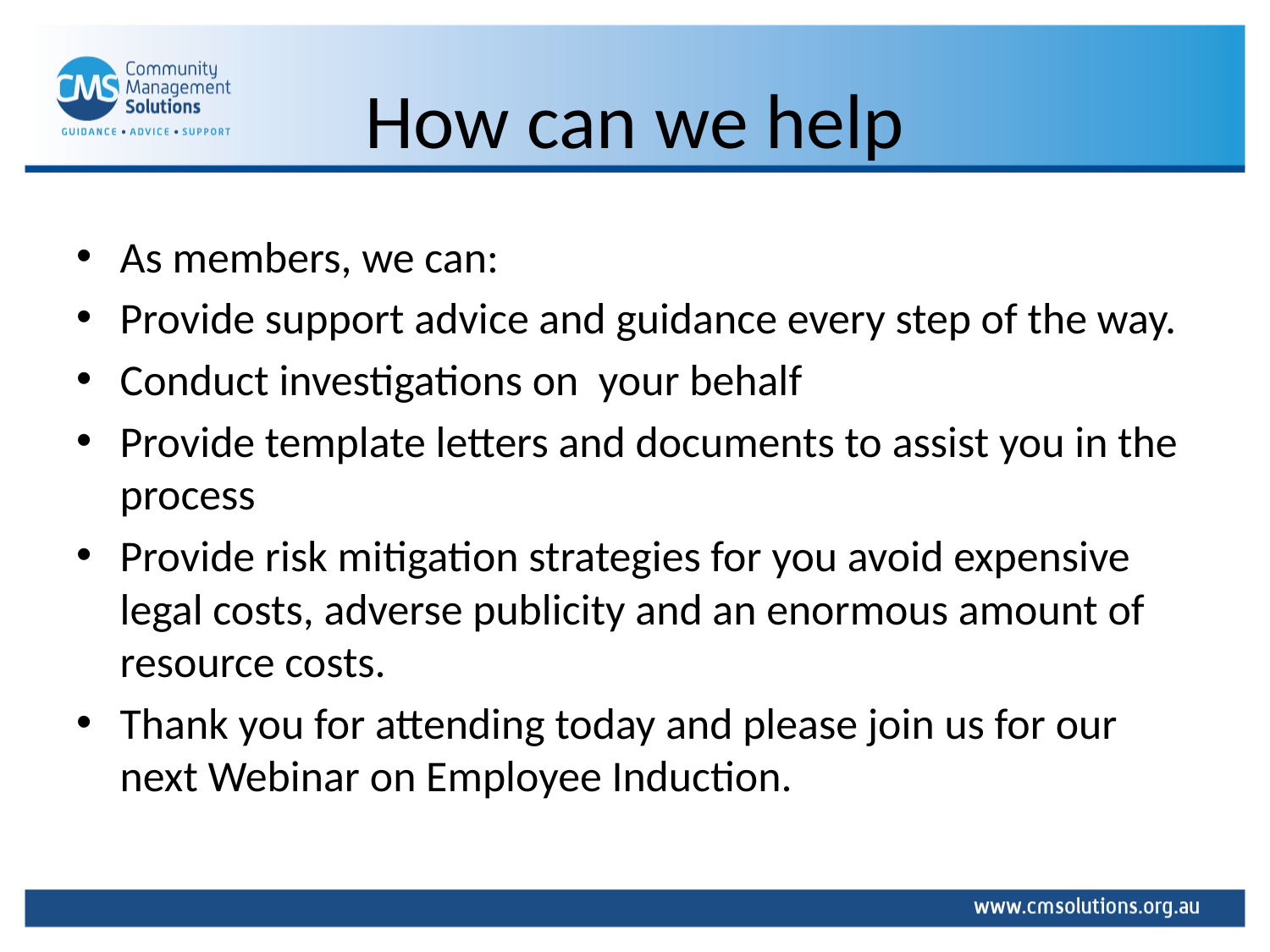

# How can we help
As members, we can:
Provide support advice and guidance every step of the way.
Conduct investigations on  your behalf
Provide template letters and documents to assist you in the process
Provide risk mitigation strategies for you avoid expensive legal costs, adverse publicity and an enormous amount of resource costs.
Thank you for attending today and please join us for our next Webinar on Employee Induction.